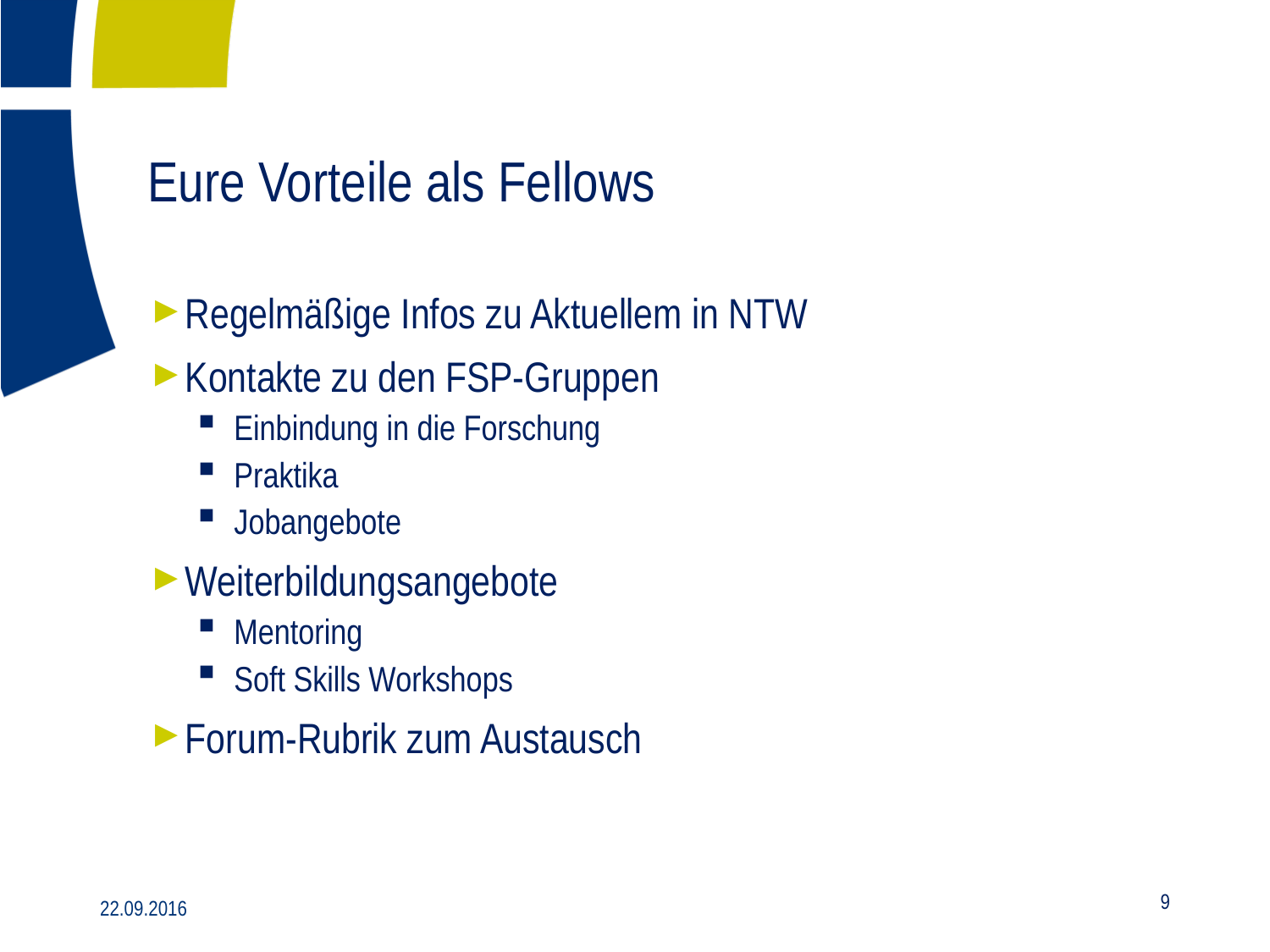

# Eure Vorteile als Fellows
Regelmäßige Infos zu Aktuellem in NTW
Kontakte zu den FSP-Gruppen
Einbindung in die Forschung
Praktika
Jobangebote
Weiterbildungsangebote
Mentoring
Soft Skills Workshops
Forum-Rubrik zum Austausch

22.09.2016
9